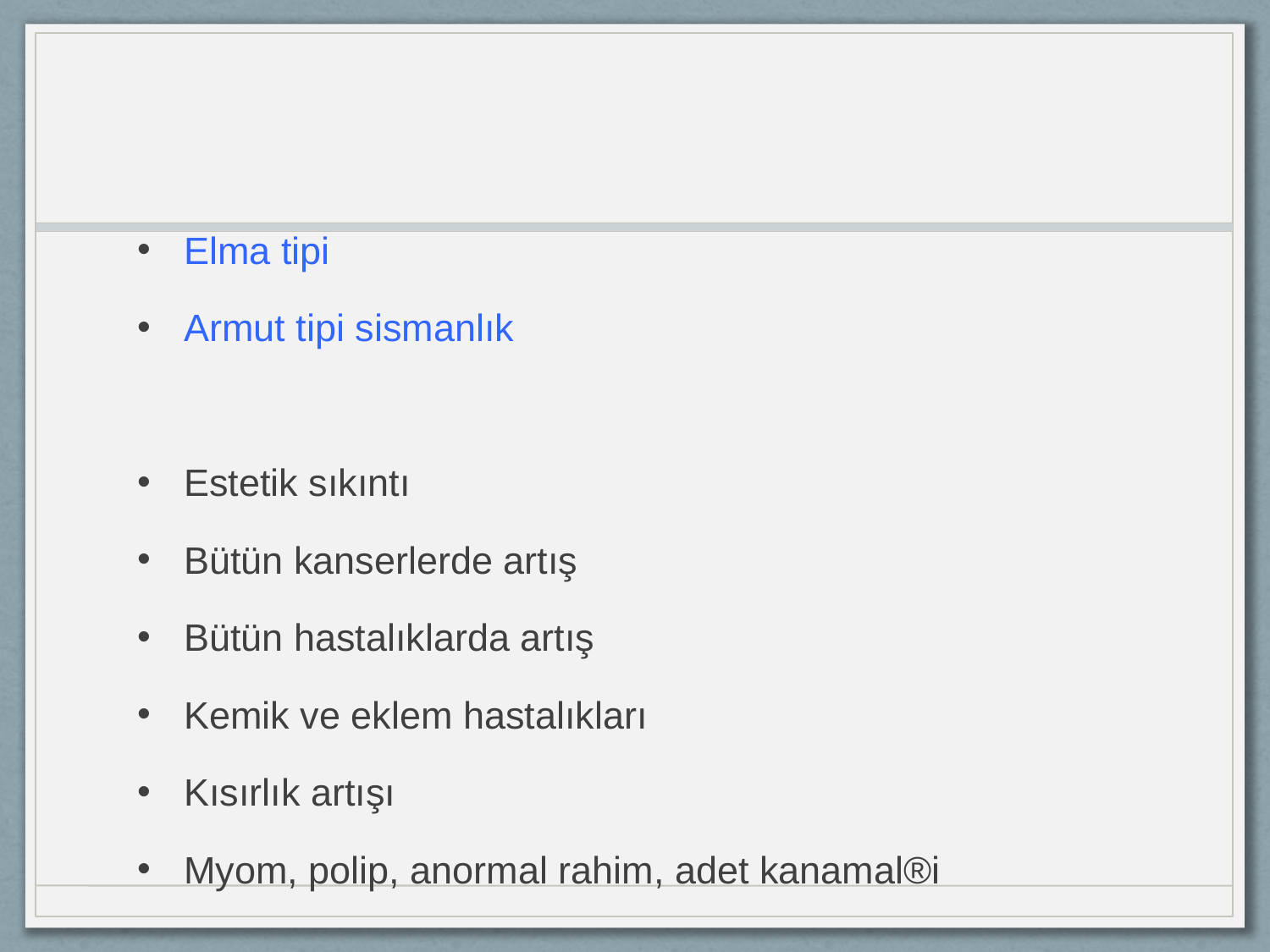

#
Elma tipi
Armut tipi sismanlık

Estetik sıkıntı
Bütün kanserlerde artış
Bütün hastalıklarda artış
Kemik ve eklem hastalıkları
Kısırlık artışı
Myom, polip, anormal rahim, adet kanamal®i